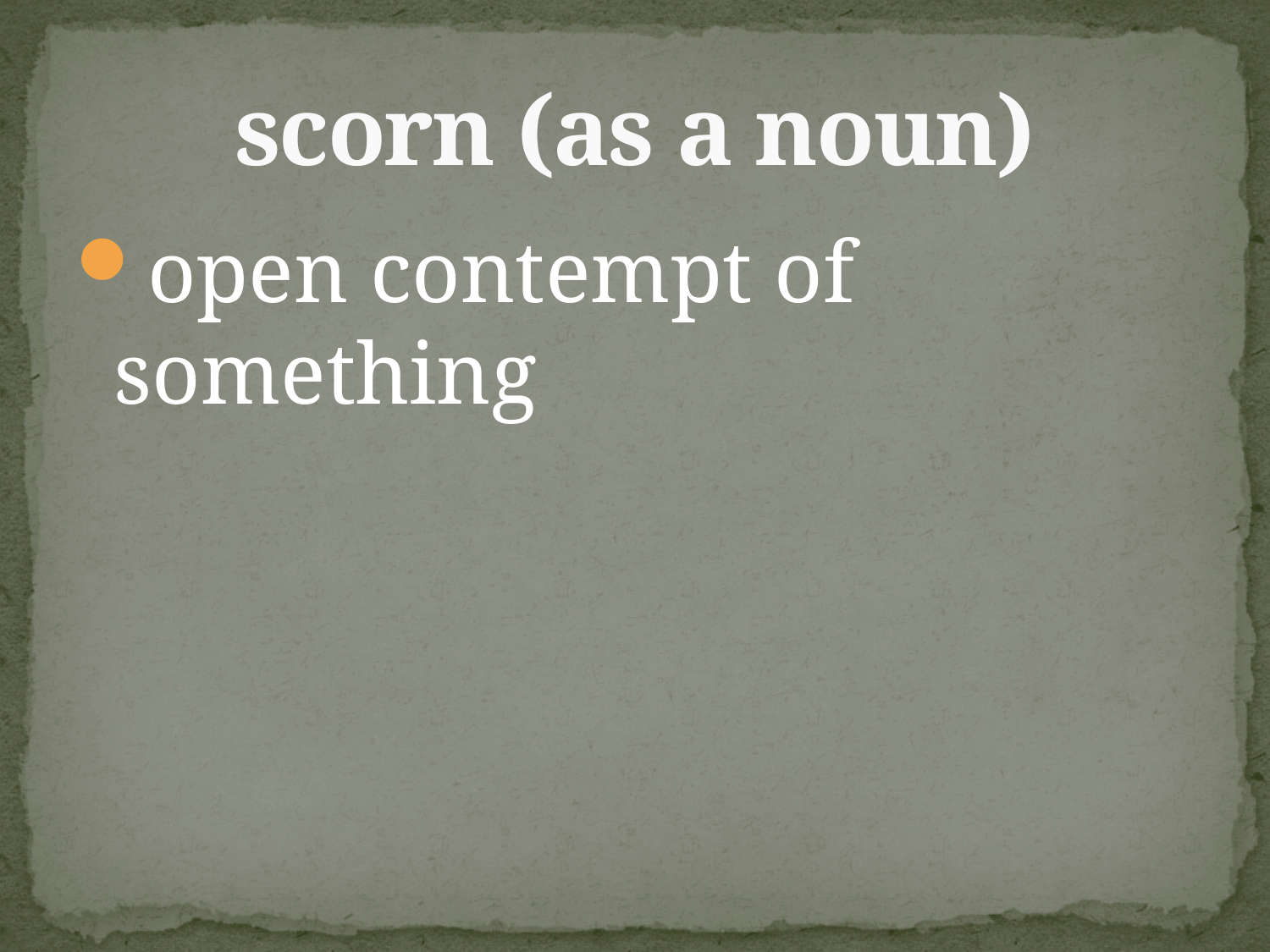

# scorn (as a noun)
open contempt of something